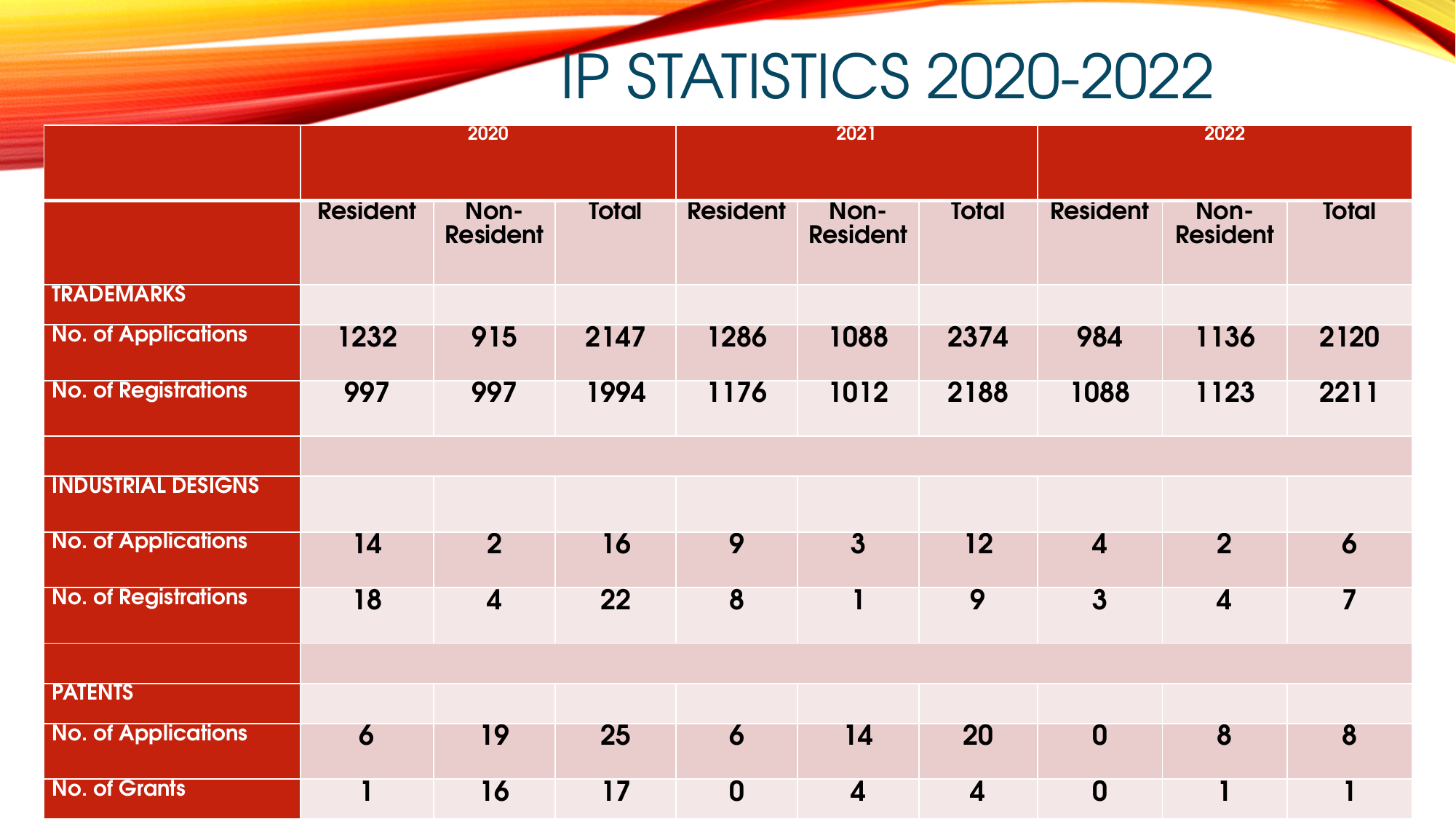

# IP Statistics 2020-2022
|  | 2020 |  |  | 2021 |  |  | 2022 |  |  |
| --- | --- | --- | --- | --- | --- | --- | --- | --- | --- |
|  | Resident | Non-Resident | Total | Resident | Non-Resident | Total | Resident | Non-Resident | Total |
| TRADEMARKS |  |  |  |  |  |  |  |  |  |
| No. of Applications | 1232 | 915 | 2147 | 1286 | 1088 | 2374 | 984 | 1136 | 2120 |
| No. of Registrations | 997 | 997 | 1994 | 1176 | 1012 | 2188 | 1088 | 1123 | 2211 |
|  |  |  |  |  |  |  |  |  |  |
| INDUSTRIAL DESIGNS |  |  |  |  |  |  |  |  |  |
| No. of Applications | 14 | 2 | 16 | 9 | 3 | 12 | 4 | 2 | 6 |
| No. of Registrations | 18 | 4 | 22 | 8 | 1 | 9 | 3 | 4 | 7 |
|  |  |  |  |  |  |  |  |  |  |
| PATENTS |  |  |  |  |  |  |  |  |  |
| No. of Applications | 6 | 19 | 25 | 6 | 14 | 20 | 0 | 8 | 8 |
| No. of Grants | 1 | 16 | 17 | 0 | 4 | 4 | 0 | 1 | 1 |